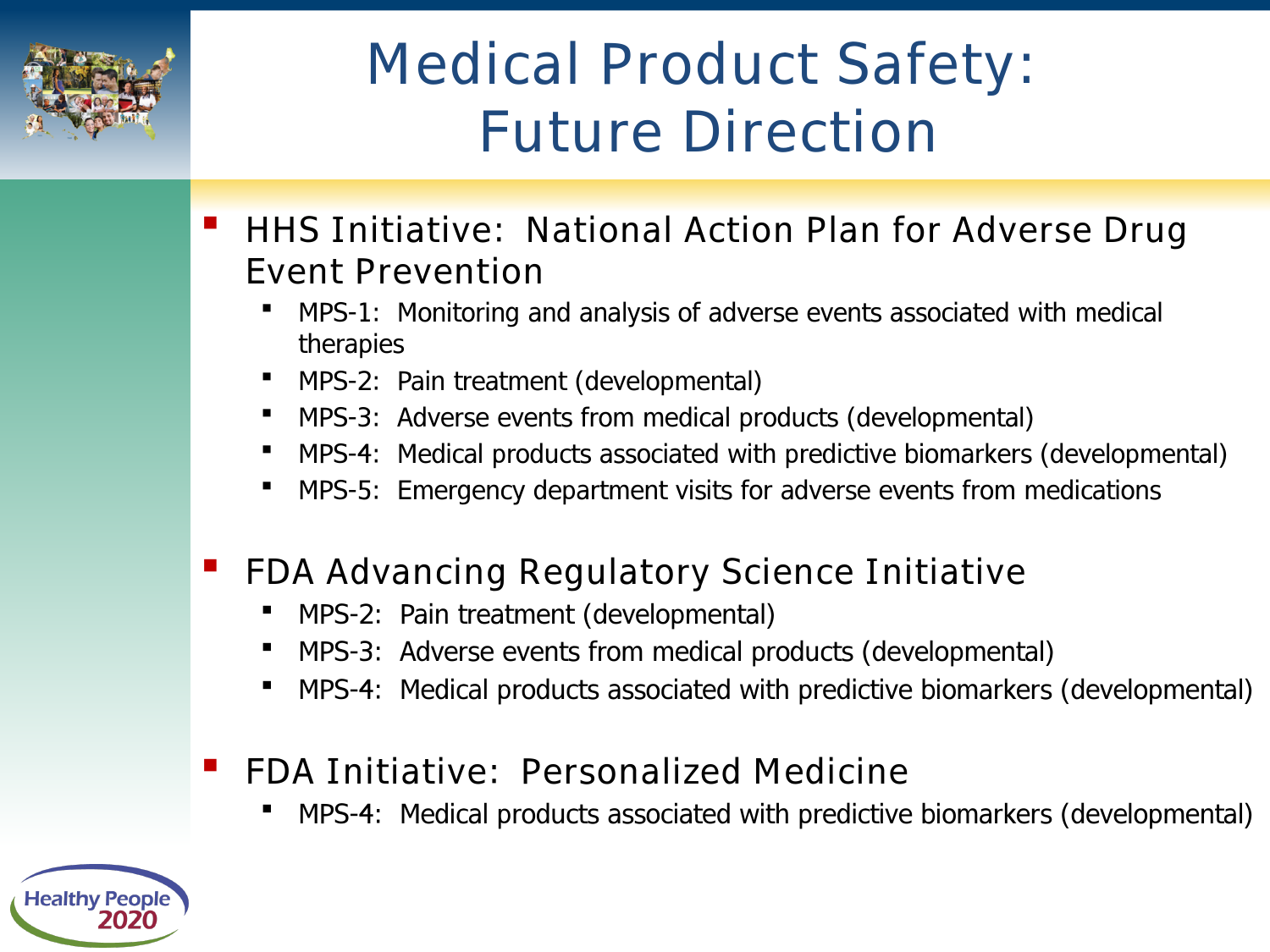

# Medical Product Safety:  Future Direction
HHS Initiative:  National Action Plan for Adverse Drug Event Prevention
MPS-1:  Monitoring and analysis of adverse events associated with medical therapies
MPS-2:  Pain treatment (developmental)
MPS-3:  Adverse events from medical products (developmental)
MPS-4:  Medical products associated with predictive biomarkers (developmental)
MPS-5:  Emergency department visits for adverse events from medications

FDA Advancing Regulatory Science Initiative
MPS-2:  Pain treatment (developmental)
MPS-3:  Adverse events from medical products (developmental)
MPS-4:  Medical products associated with predictive biomarkers (developmental)

FDA Initiative:  Personalized Medicine
MPS-4:  Medical products associated with predictive biomarkers (developmental)